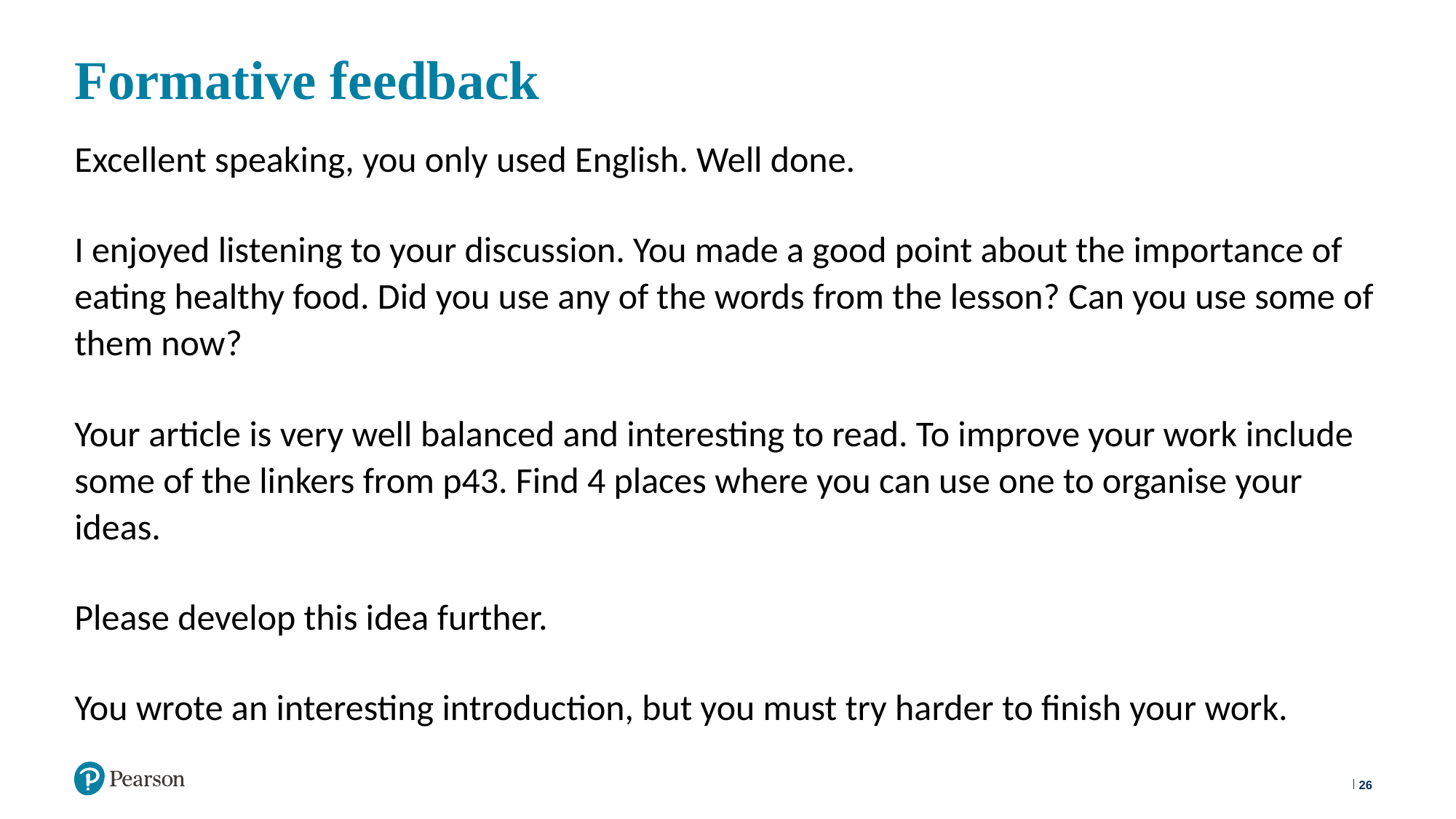

# Formative feedback
Excellent speaking, you only used English. Well done.

I enjoyed listening to your discussion. You made a good point about the importance of eating healthy food. Did you use any of the words from the lesson? Can you use some of them now?

Your article is very well balanced and interesting to read. To improve your work include some of the linkers from p43. Find 4 places where you can use one to organise your ideas.

Please develop this idea further.

You wrote an interesting introduction, but you must try harder to finish your work.
26